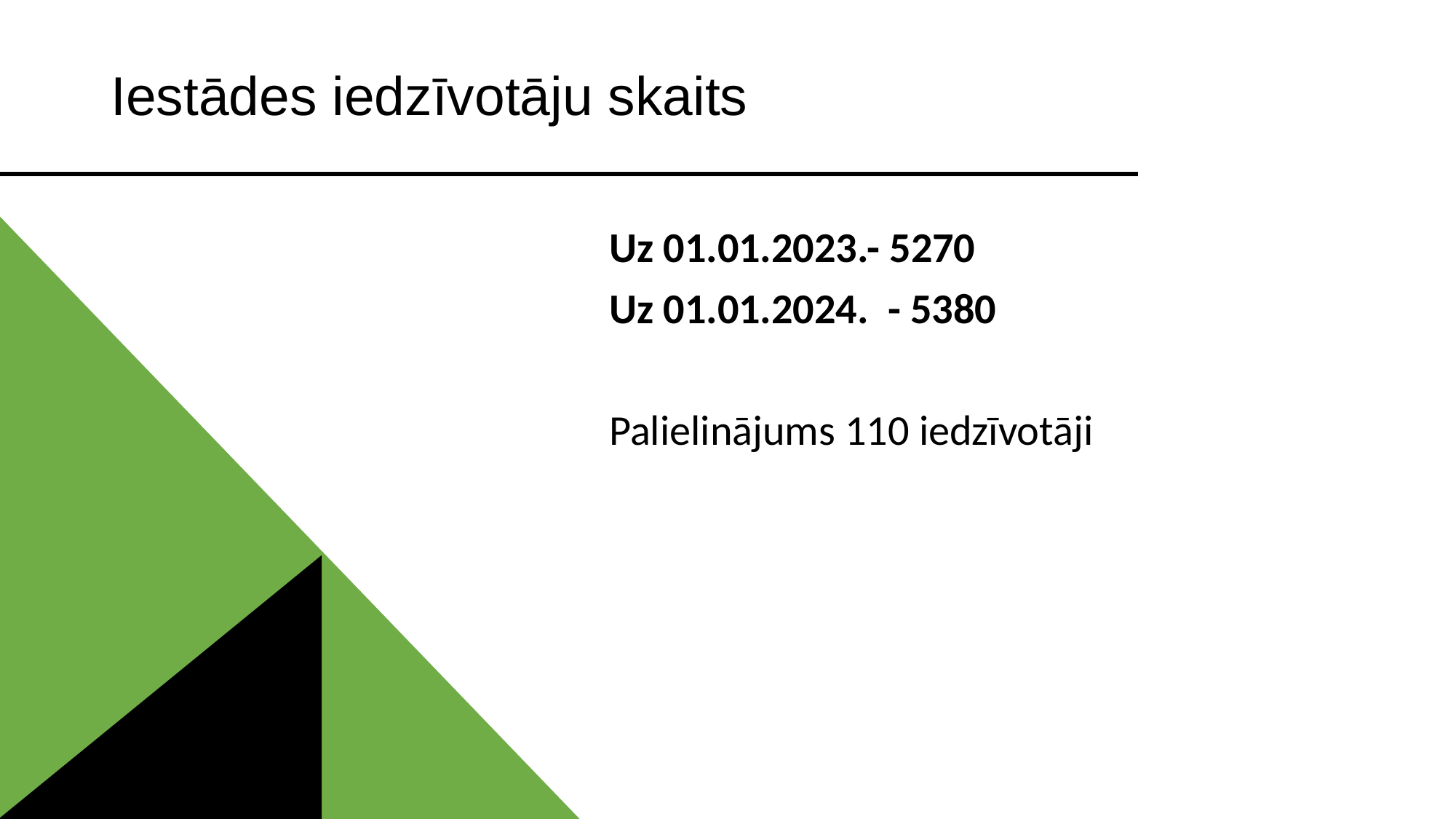

# Iestādes iedzīvotāju skaits

Uz 01.01.2023.- 5270
Uz 01.01.2024.  - 5380

Palielinājums 110 iedzīvotāji